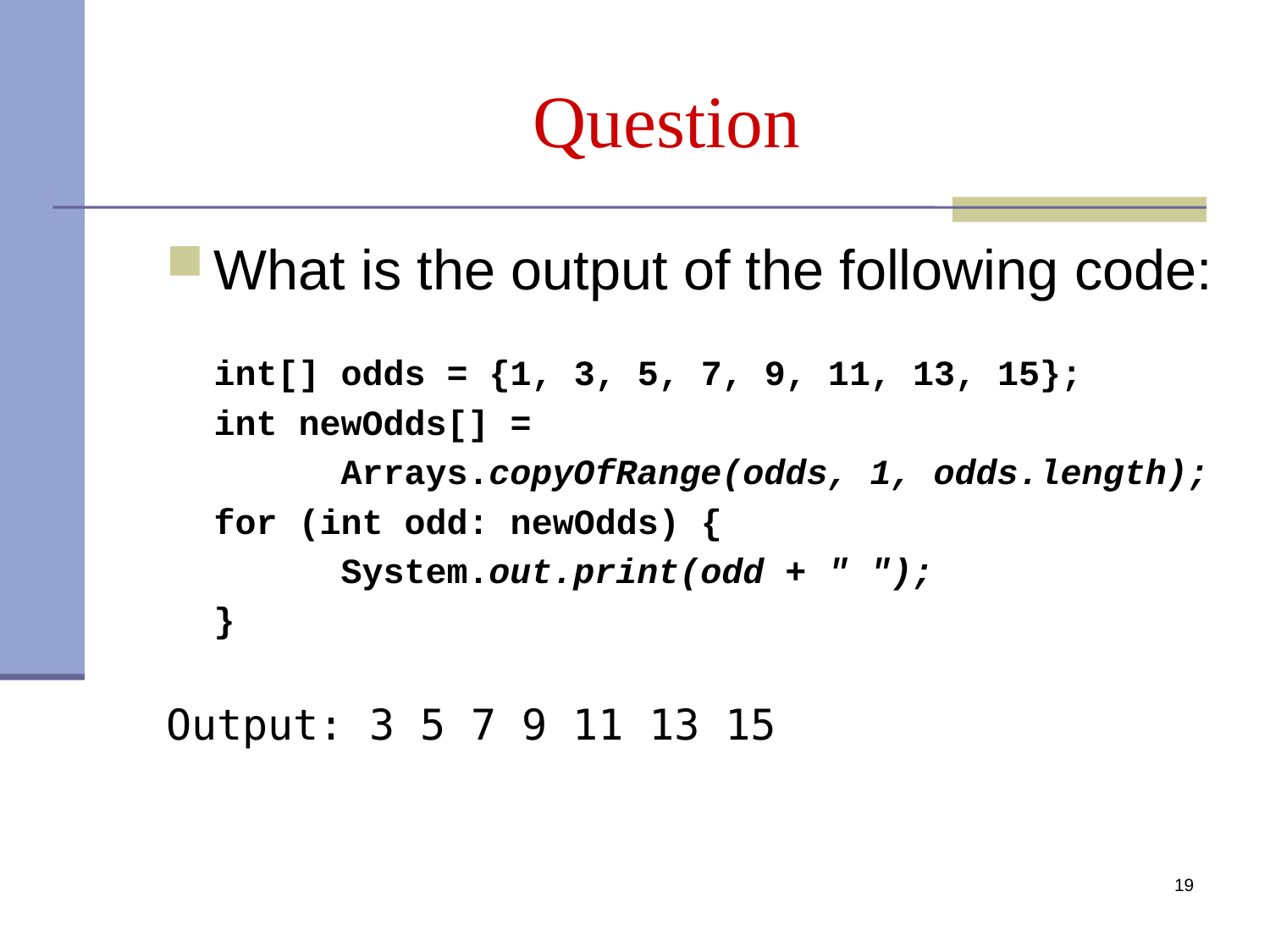

# Question
What is the output of the following code:
int[] odds = {1, 3, 5, 7, 9, 11, 13, 15};
	int newOdds[] =
		Arrays.copyOfRange(odds, 1, odds.length);
	for (int odd: newOdds) {
		System.out.print(odd + " ");
	}

Output: 3 5 7 9 11 13 15

19